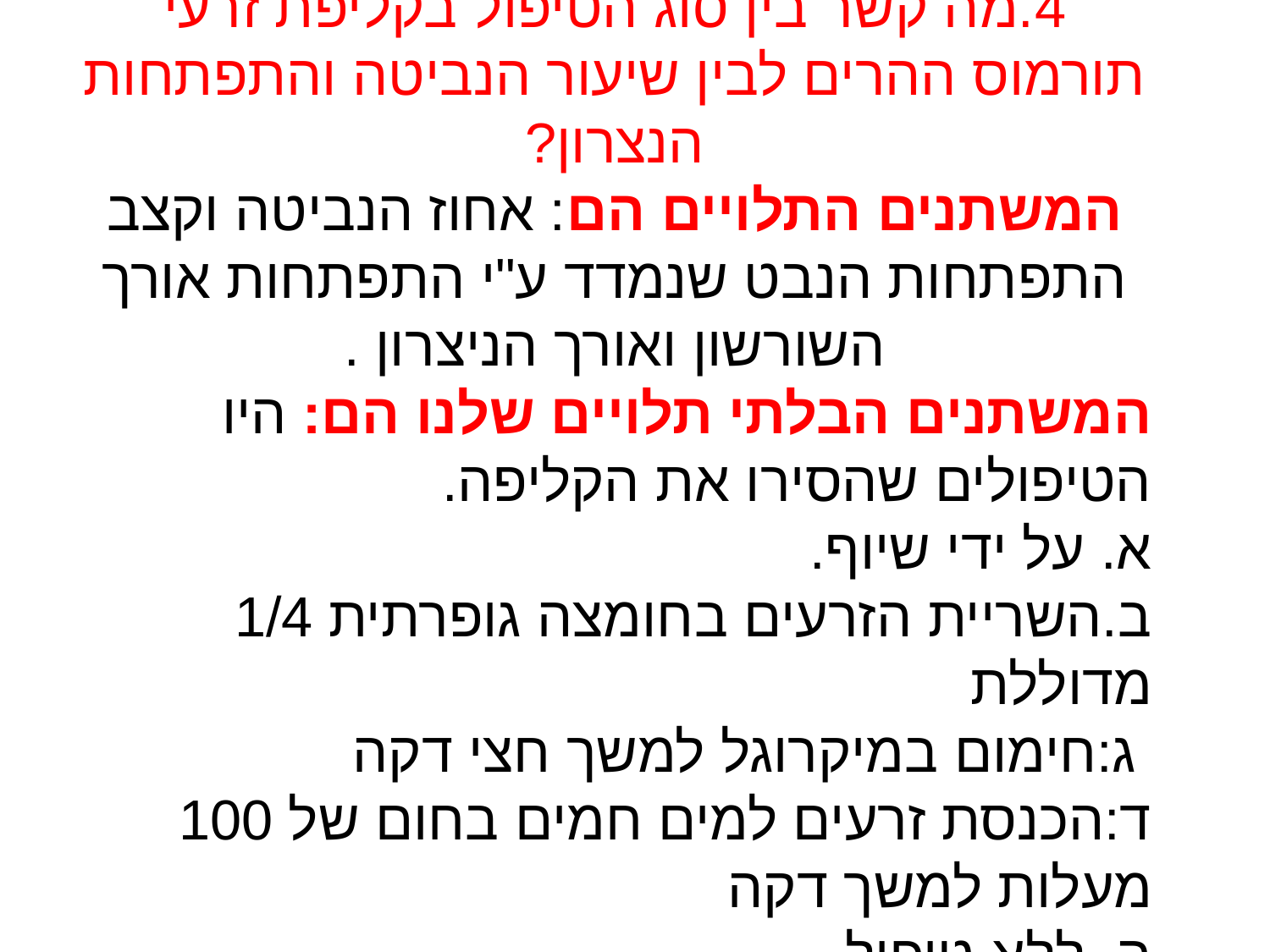

4.מה קשר בין סוג הטיפול בקליפת זרעי תורמוס ההרים לבין שיעור הנביטה והתפתחות הנצרון?
המשתנים התלויים הם: אחוז הנביטה וקצב התפתחות הנבט שנמדד ע"י התפתחות אורך השורשון ואורך הניצרון .
המשתנים הבלתי תלויים שלנו הם: היו הטיפולים שהסירו את הקליפה.
א. על ידי שיוף.
ב.השריית הזרעים בחומצה גופרתית 1/4 מדוללת
 ג:חימום במיקרוגל למשך חצי דקה
ד:הכנסת זרעים למים חמים בחום של 100 מעלות למשך דקה
ה. ללא טיפול